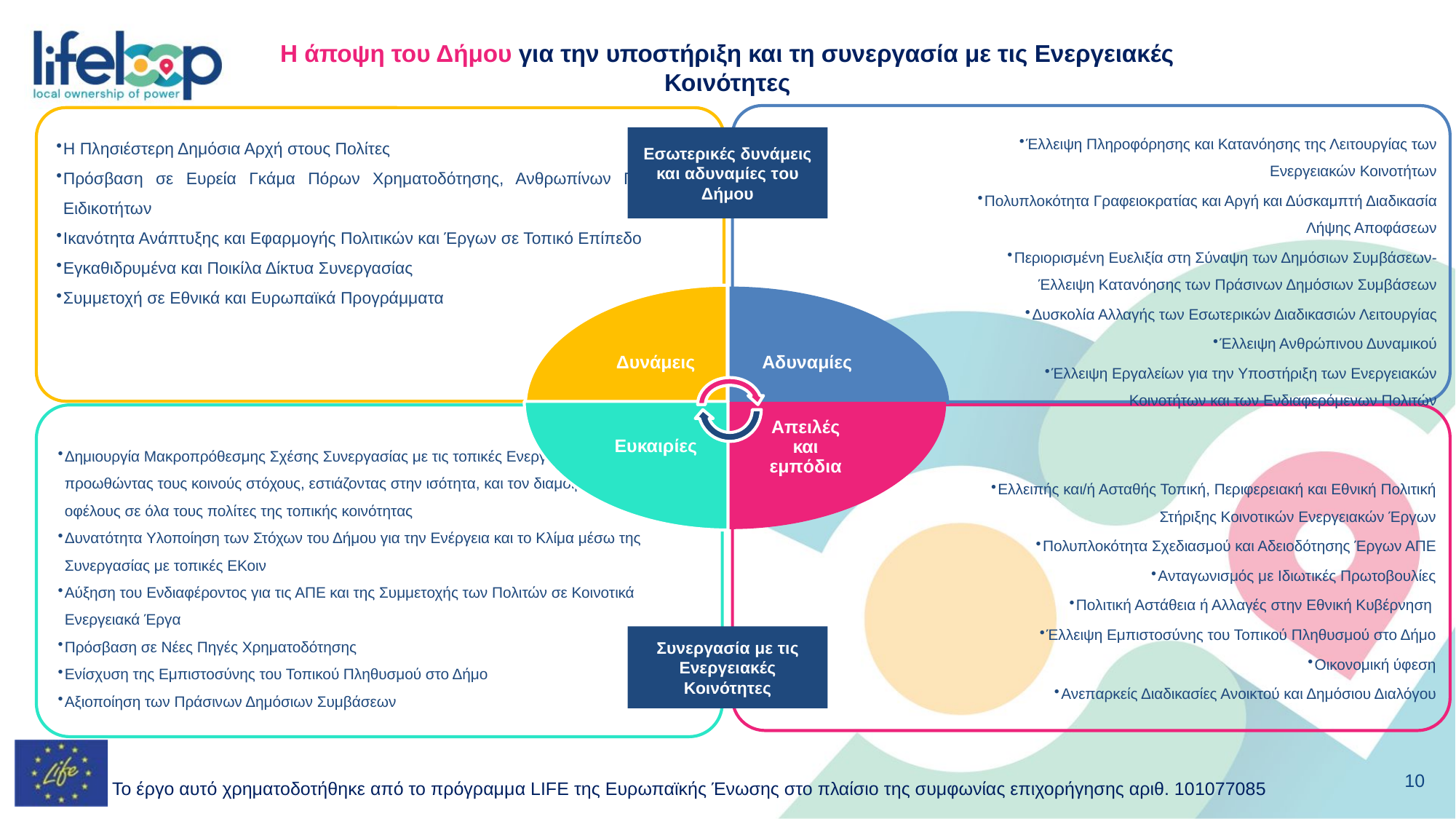

Η άποψη του Δήμου για την υποστήριξη και τη συνεργασία με τις Ενεργειακές Κοινότητες

Ελλειπής και/ή Ασταθής Τοπική, Περιφερειακή και Εθνική Πολιτική Στήριξης Κοινοτικών Ενεργειακών Έργων
Πολυπλοκότητα Σχεδιασμού και Αδειοδότησης Έργων ΑΠΕ
Ανταγωνισμός με Ιδιωτικές Πρωτοβουλίες
Πολιτική Αστάθεια ή Αλλαγές στην Εθνική Κυβέρνηση
Έλλειψη Εμπιστοσύνης του Τοπικού Πληθυσμού στο Δήμο
Οικονομική ύφεση
Ανεπαρκείς Διαδικασίες Ανοικτού και Δημόσιου Διαλόγου

Δημιουργία Μακροπρόθεσμης Σχέσης Συνεργασίας με τις τοπικές Ενεργειακές Κοινότηας, προωθώντας τους κοινούς στόχους, εστιάζοντας στην ισότητα, και τον διαμοιρασμό τους οφέλους σε όλα τους πολίτες της τοπικής κοινότητας
Δυνατότητα Υλοποίηση των Στόχων του Δήμου για την Ενέργεια και το Κλίμα μέσω της Συνεργασίας με τοπικές ΕΚοιν
Αύξηση του Ενδιαφέροντος για τις ΑΠΕ και της Συμμετοχής των Πολιτών σε Κοινοτικά Ενεργειακά Έργα
Πρόσβαση σε Νέες Πηγές Χρηματοδότησης
Ενίσχυση της Εμπιστοσύνης του Τοπικού Πληθυσμού στο Δήμο
Αξιοποίηση των Πράσινων Δημόσιων Συμβάσεων

Έλλειψη Πληροφόρησης και Κατανόησης της Λειτουργίας των Ενεργειακών Κοινοτήτων
Πολυπλοκότητα Γραφειοκρατίας και Αργή και Δύσκαμπτή Διαδικασία Λήψης Αποφάσεων
Περιορισμένη Ευελιξία στη Σύναψη των Δημόσιων Συμβάσεων-Έλλειψη Κατανόησης των Πράσινων Δημόσιων Συμβάσεων
Δυσκολία Αλλαγής των Εσωτερικών Διαδικασιών Λειτουργίας
Έλλειψη Ανθρώπινου Δυναμικού
Έλλειψη Εργαλείων για την Υποστήριξη των Ενεργειακών Κοινοτήτων και των Ενδιαφερόμενων Πολιτών

Η Πλησιέστερη Δημόσια Αρχή στους Πολίτες
Πρόσβαση σε Ευρεία Γκάμα Πόρων Χρηματοδότησης, Ανθρωπίνων Πόρων και Ειδικοτήτων
Ικανότητα Ανάπτυξης και Εφαρμογής Πολιτικών και Έργων σε Τοπικό Επίπεδο
Εγκαθιδρυμένα και Ποικίλα Δίκτυα Συνεργασίας
Συμμετοχή σε Εθνικά και Ευρωπαϊκά Προγράμματα
Δυνάμεις
Αδυναμίες
Απειλές και εμπόδια
Ευκαιρίες
Εσωτερικές δυνάμεις και αδυναμίες του Δήμου
Συνεργασία με τις Ενεργειακές Κοινότητες
Το έργο αυτό χρηματοδοτήθηκε από το πρόγραμμα LIFE της Ευρωπαϊκής Ένωσης στο πλαίσιο της συμφωνίας επιχορήγησης αριθ. 101077085
10